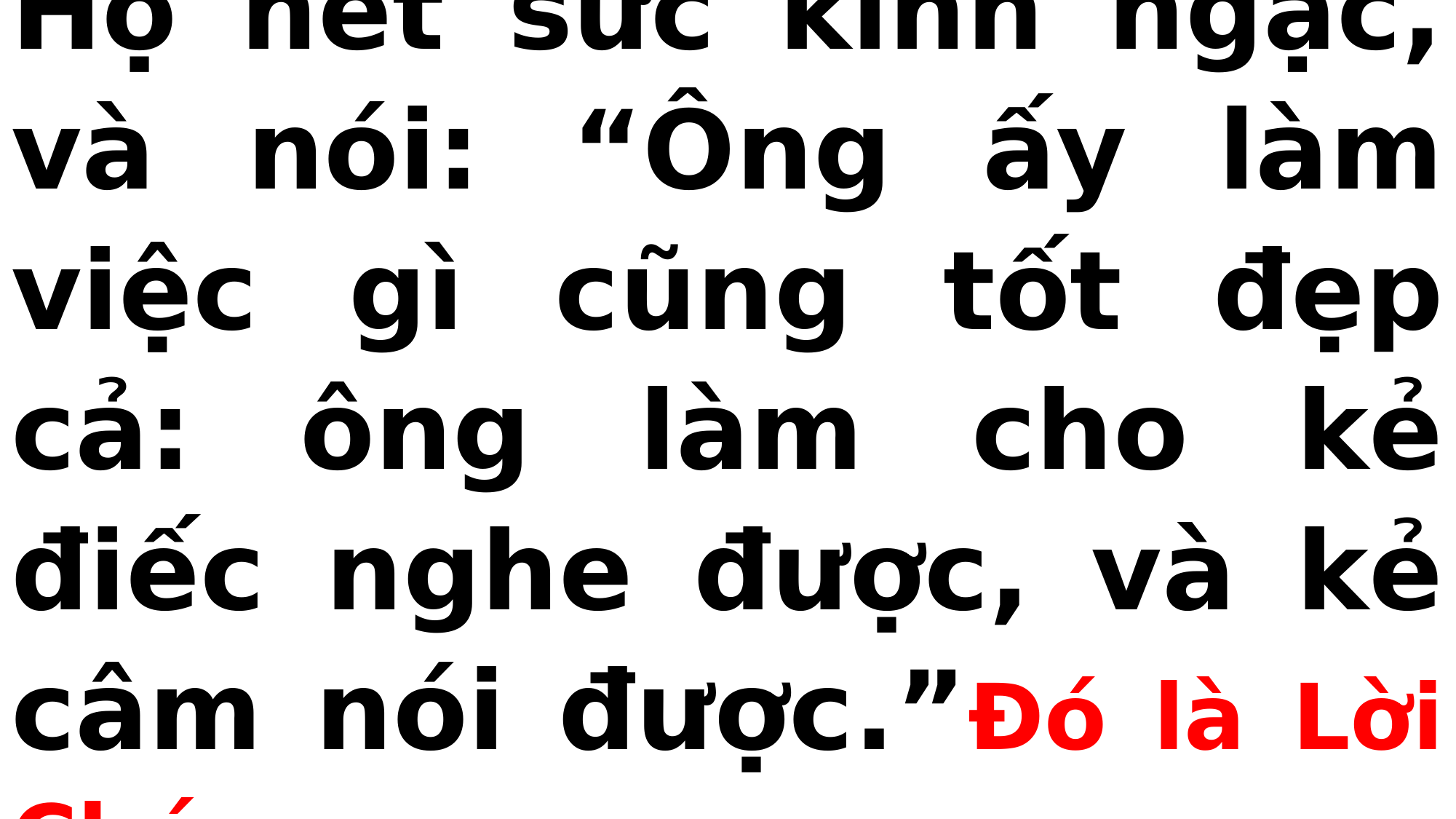

# Họ hết sức kinh ngạc, và nói: “Ông ấy làm việc gì cũng tốt đẹp cả: ông làm cho kẻ điếc nghe được, và kẻ câm nói được.”Đó là Lời Chúa